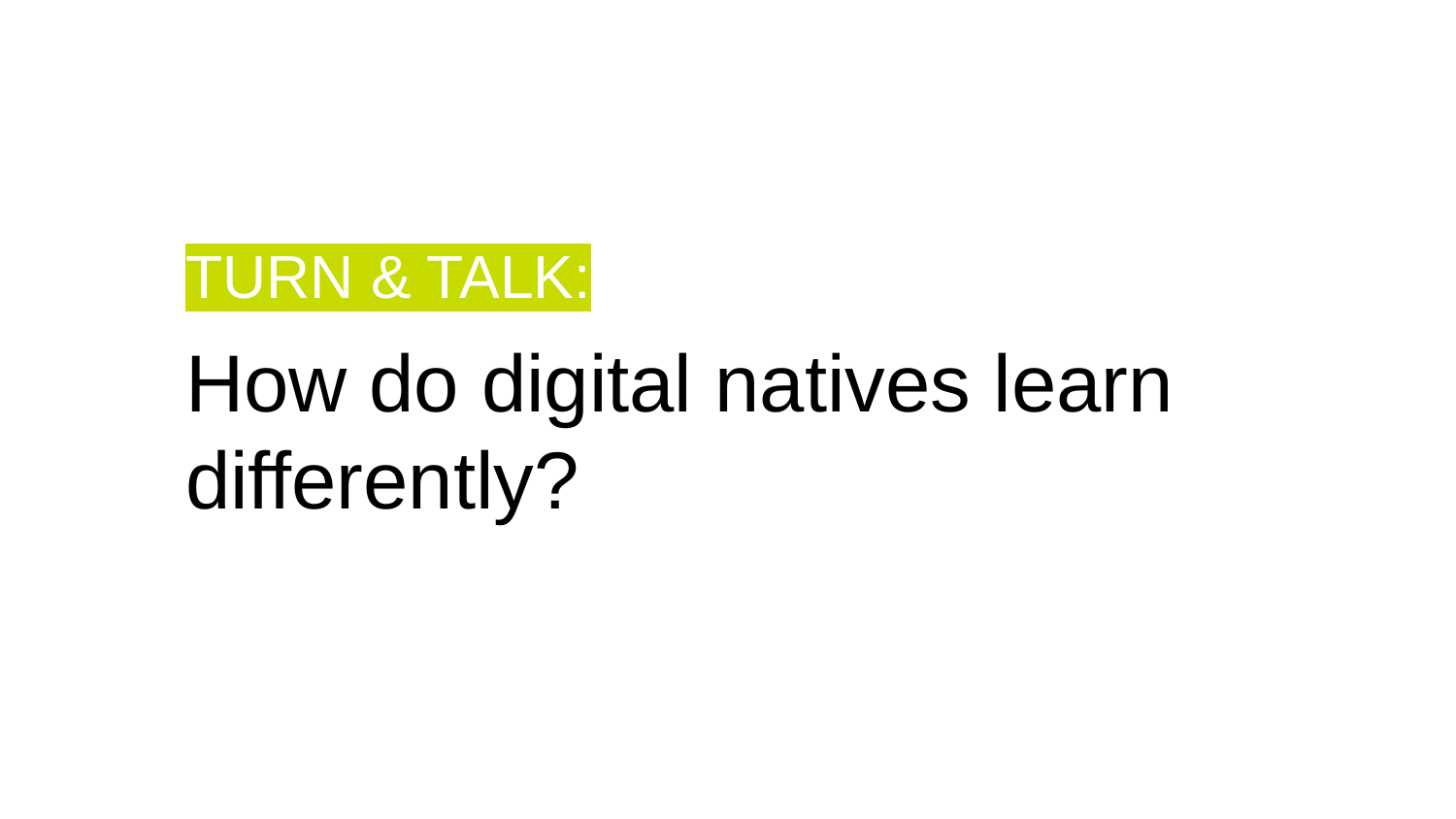

# TURN & TALK:
How do digital natives learn differently?